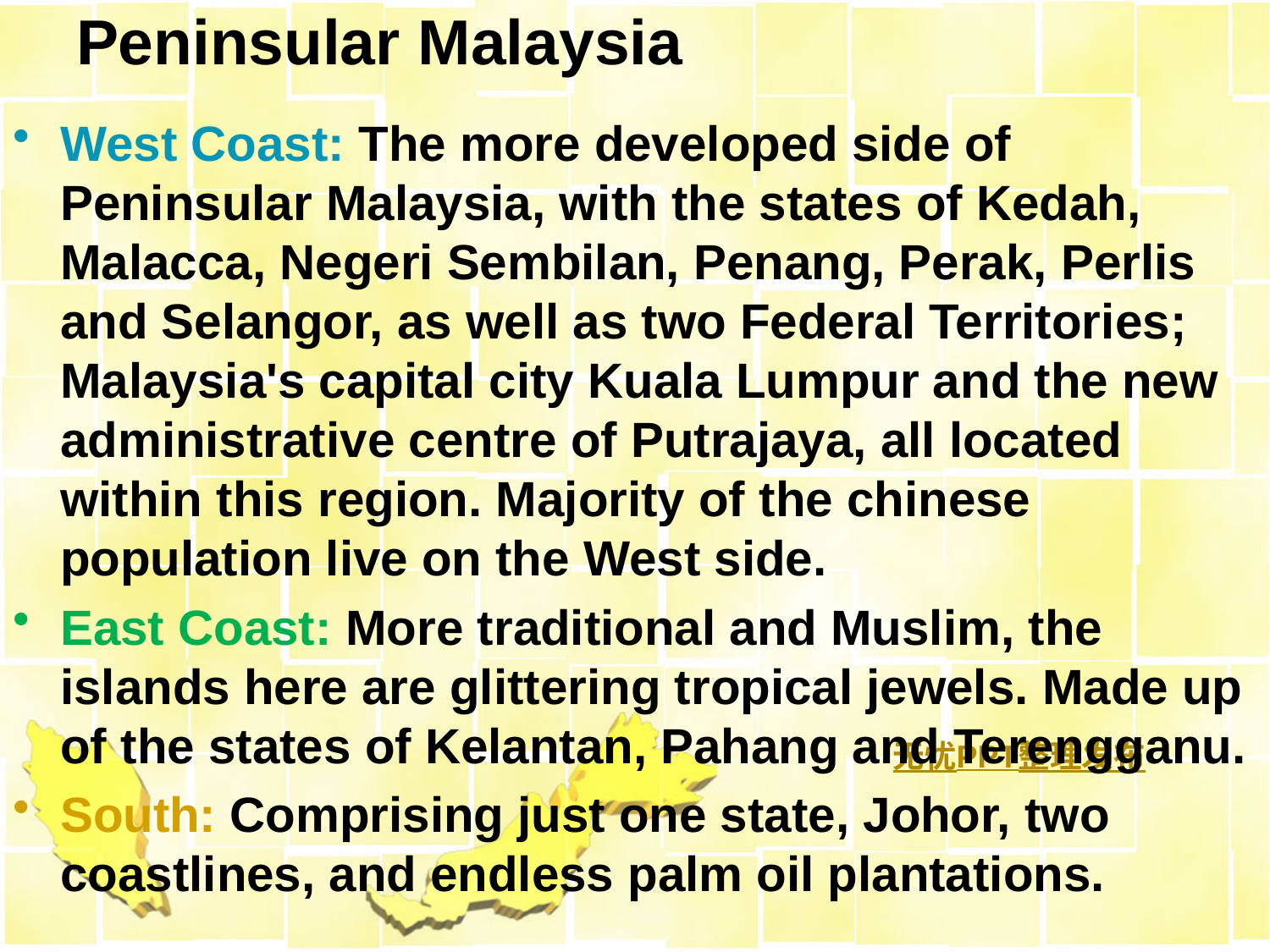

# Peninsular Malaysia
West Coast: The more developed side of Peninsular Malaysia, with the states of Kedah, Malacca, Negeri Sembilan, Penang, Perak, Perlis and Selangor, as well as two Federal Territories; Malaysia's capital city Kuala Lumpur and the new administrative centre of Putrajaya, all located within this region. Majority of the chinese population live on the West side.
East Coast: More traditional and Muslim, the islands here are glittering tropical jewels. Made up of the states of Kelantan, Pahang and Terengganu.
South: Comprising just one state, Johor, two coastlines, and endless palm oil plantations.